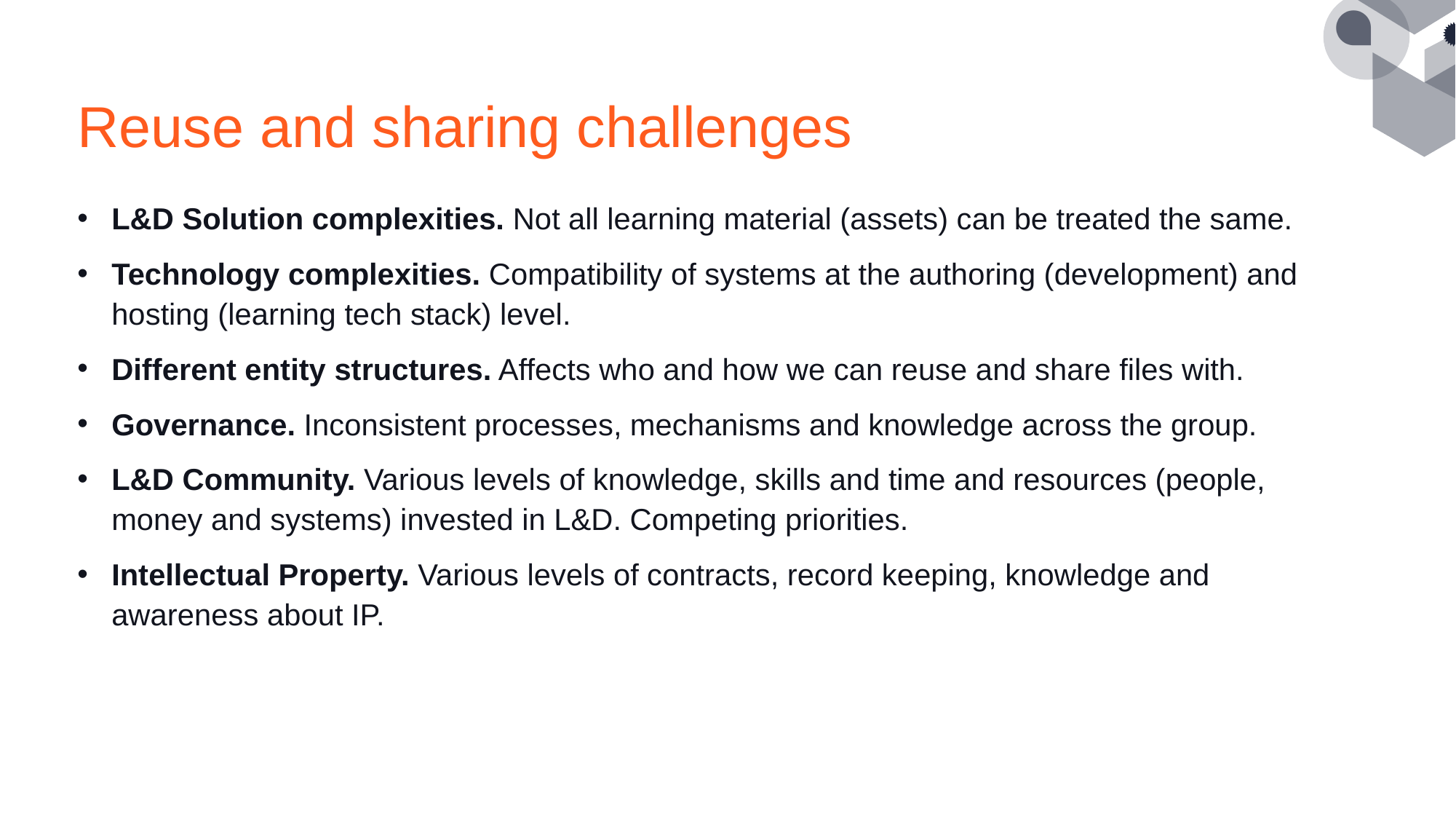

# Reuse and sharing challenges
L&D Solution complexities. Not all learning material (assets) can be treated the same.
Technology complexities. Compatibility of systems at the authoring (development) and hosting (learning tech stack) level.
Different entity structures. Affects who and how we can reuse and share files with.
Governance. Inconsistent processes, mechanisms and knowledge across the group.
L&D Community. Various levels of knowledge, skills and time and resources (people, money and systems) invested in L&D. Competing priorities.
Intellectual Property. Various levels of contracts, record keeping, knowledge and awareness about IP.